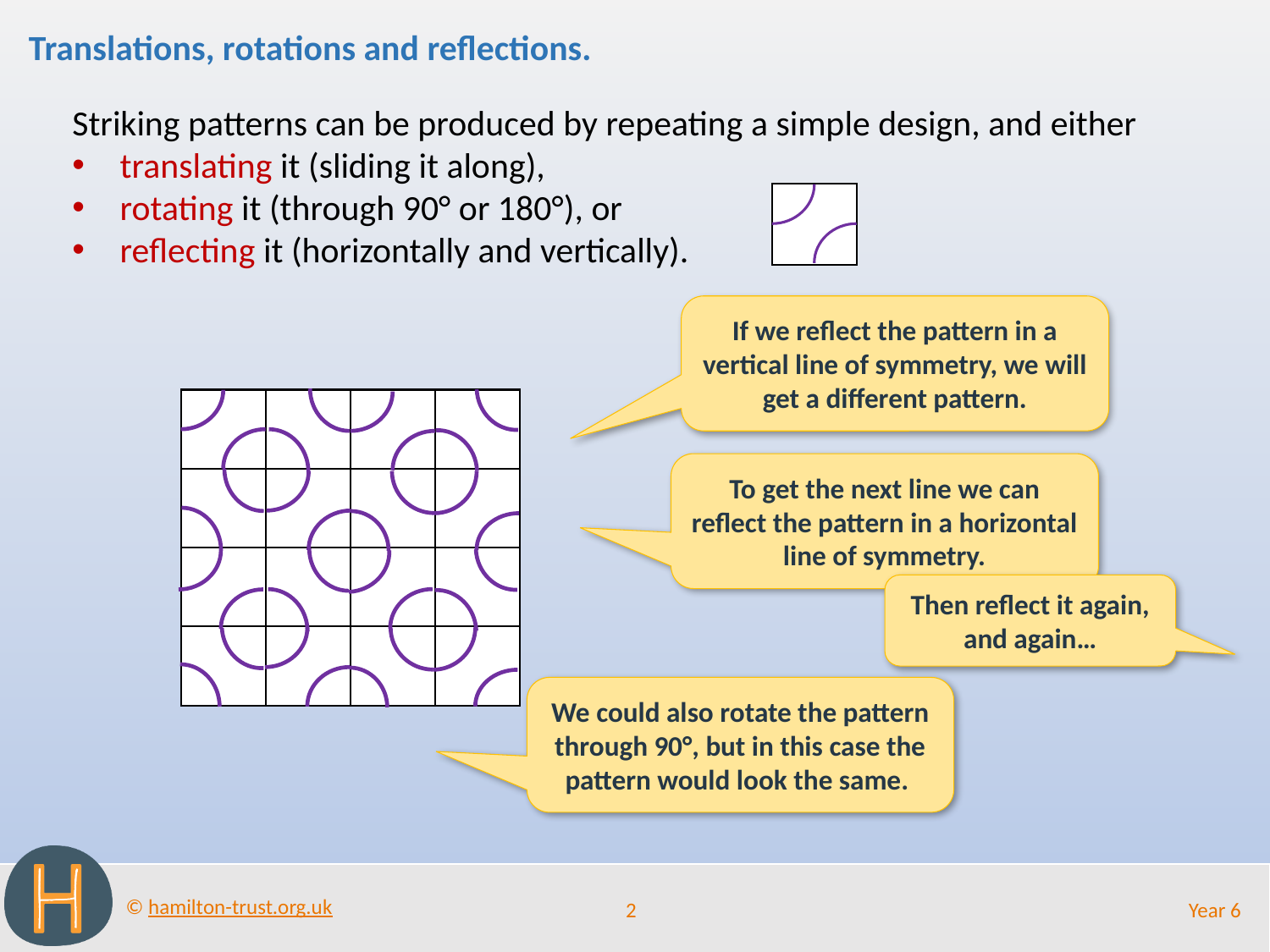

Translations, rotations and reflections.
Striking patterns can be produced by repeating a simple design, and either
translating it (sliding it along),
rotating it (through 90° or 180°), or
reflecting it (horizontally and vertically).

If we reflect the pattern in a vertical line of symmetry, we will get a different pattern.

To get the next line we can reflect the pattern in a horizontal line of symmetry.

Then reflect it again, and again…

We could also rotate the pattern through 90°, but in this case the pattern would look the same.
2
Year 6